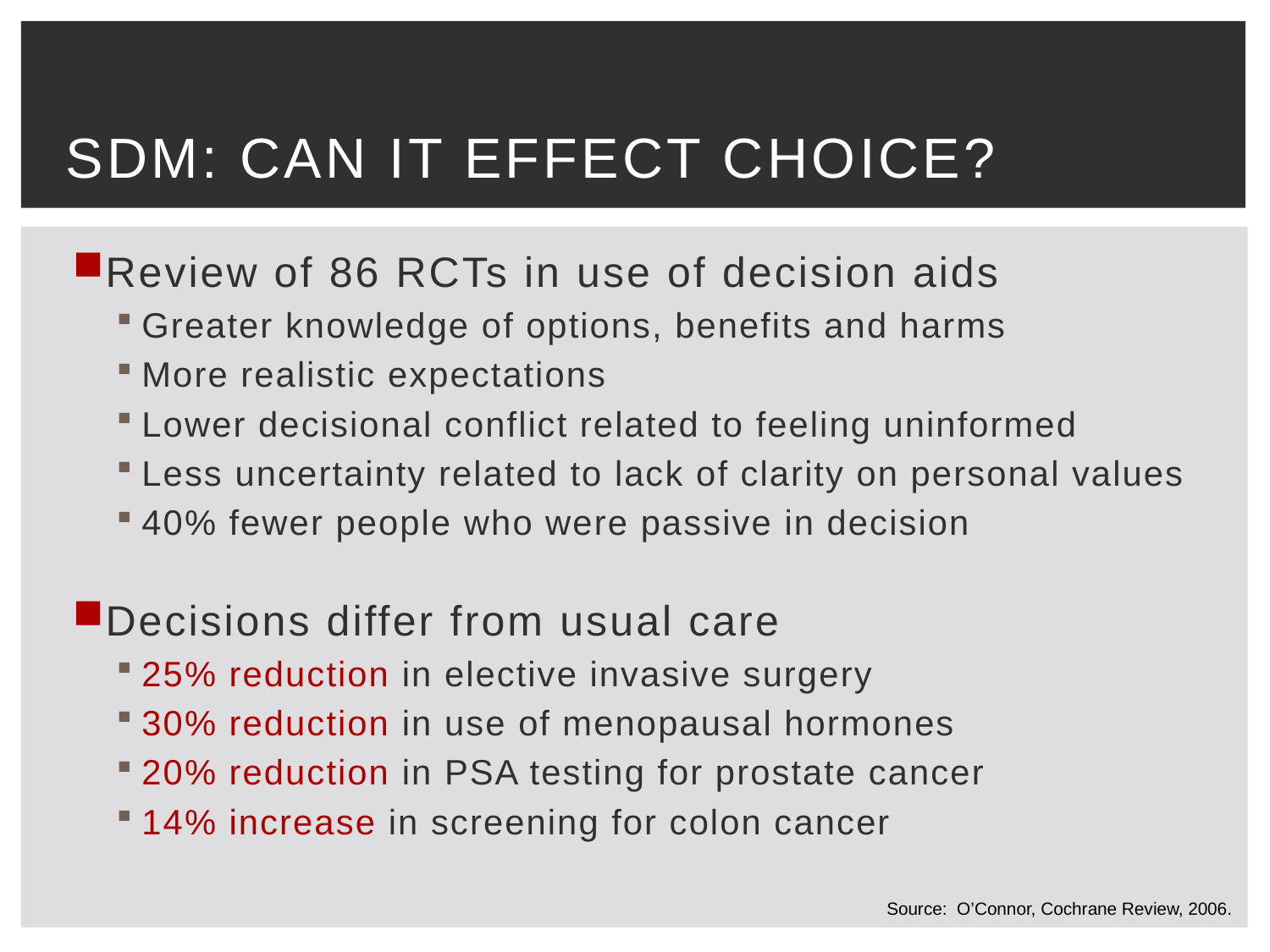

# SDM: can it effect choice?
Review of 86 RCTs in use of decision aids
Greater knowledge of options, benefits and harms
More realistic expectations
Lower decisional conflict related to feeling uninformed
Less uncertainty related to lack of clarity on personal values
40% fewer people who were passive in decision
Decisions differ from usual care
25% reduction in elective invasive surgery
30% reduction in use of menopausal hormones
20% reduction in PSA testing for prostate cancer
14% increase in screening for colon cancer
Source:  O’Connor, Cochrane Review, 2006.